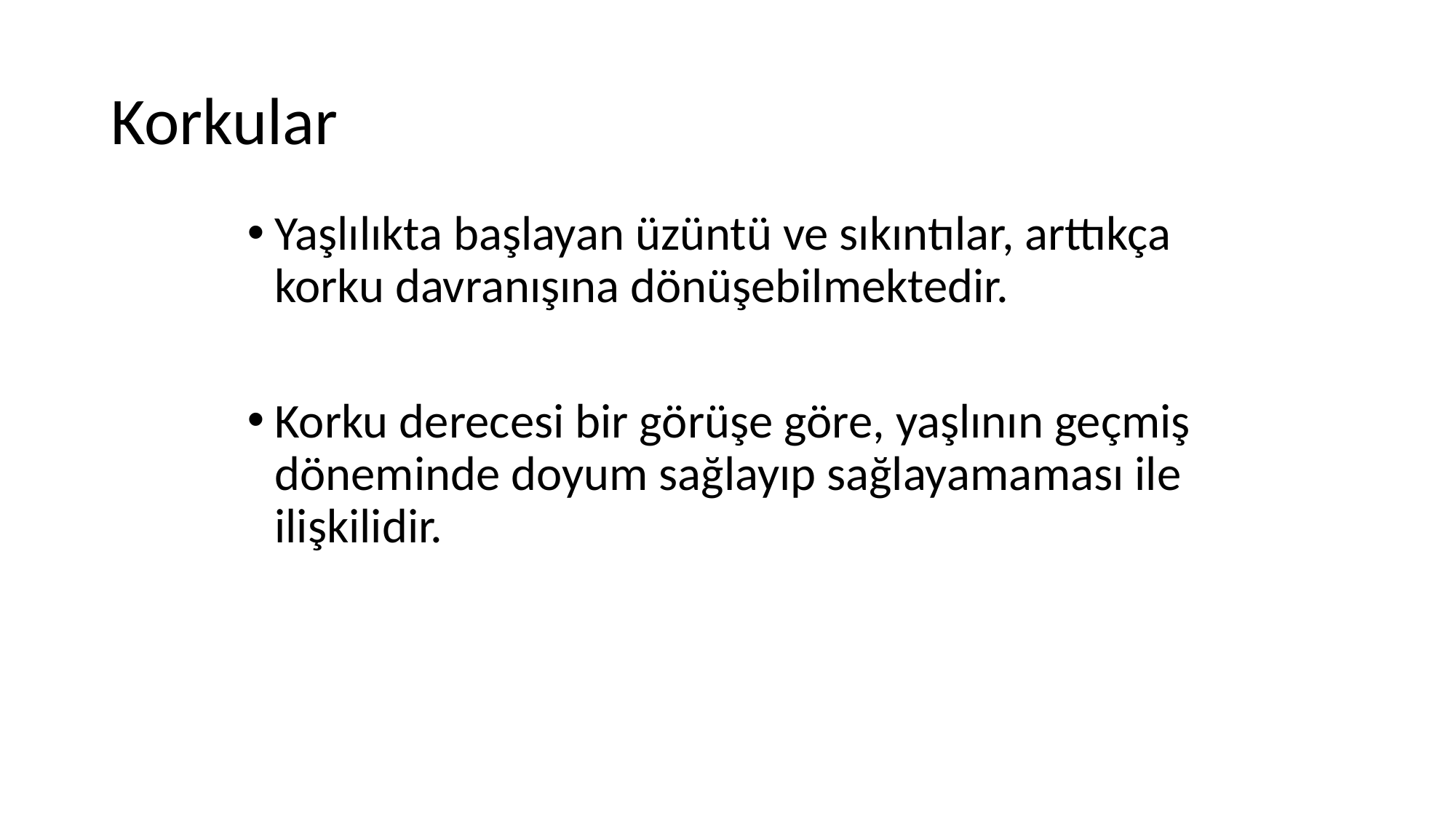

# Korkular
Yaşlılıkta başlayan üzüntü ve sıkıntılar, arttıkça korku davranışına dönüşebilmektedir.

Korku derecesi bir görüşe göre, yaşlının geçmiş döneminde doyum sağlayıp sağlayamaması ile ilişkilidir.